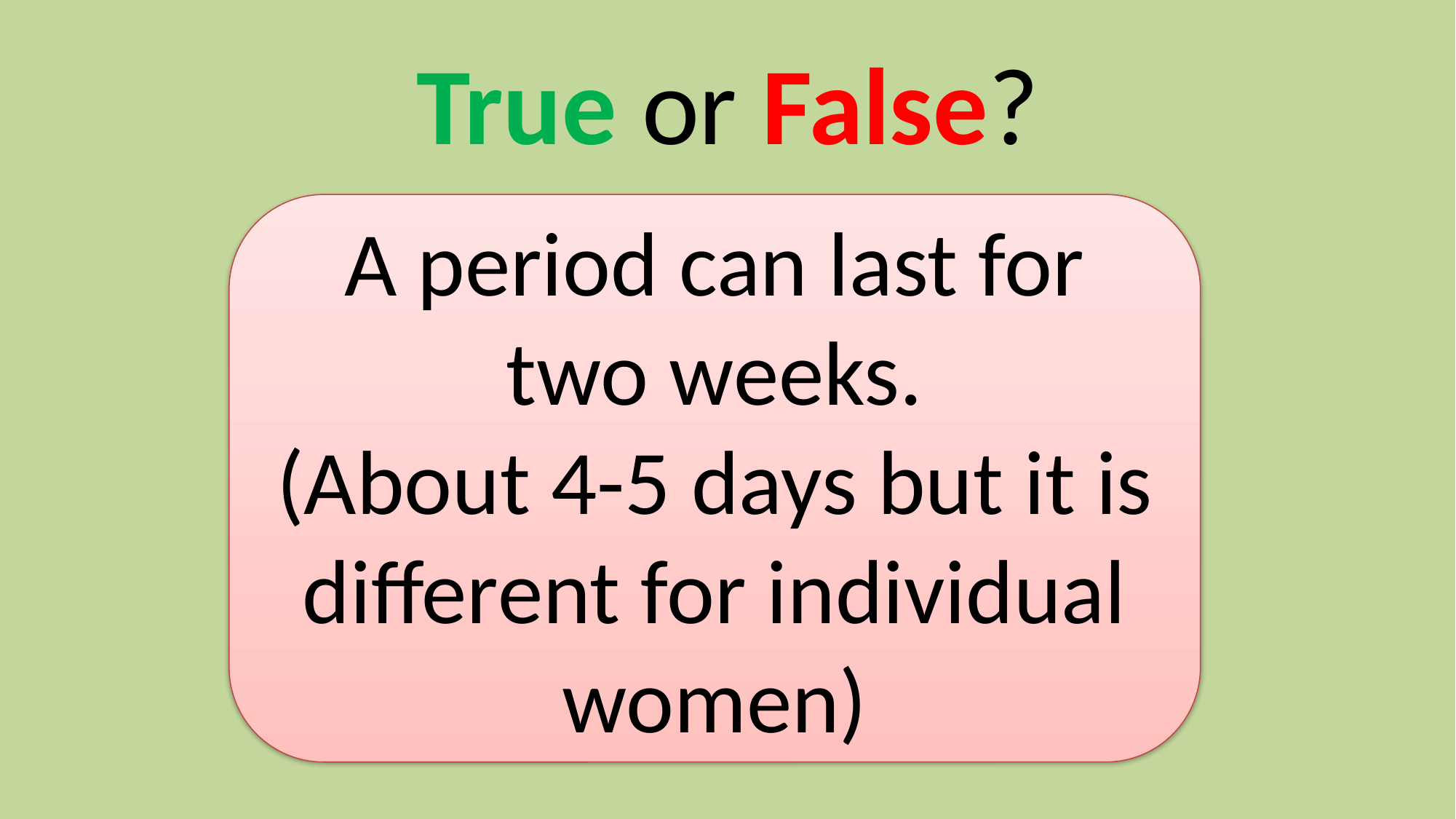

# True or False?
A period can last for two weeks.
(About 4-5 days but it is different for individual women)